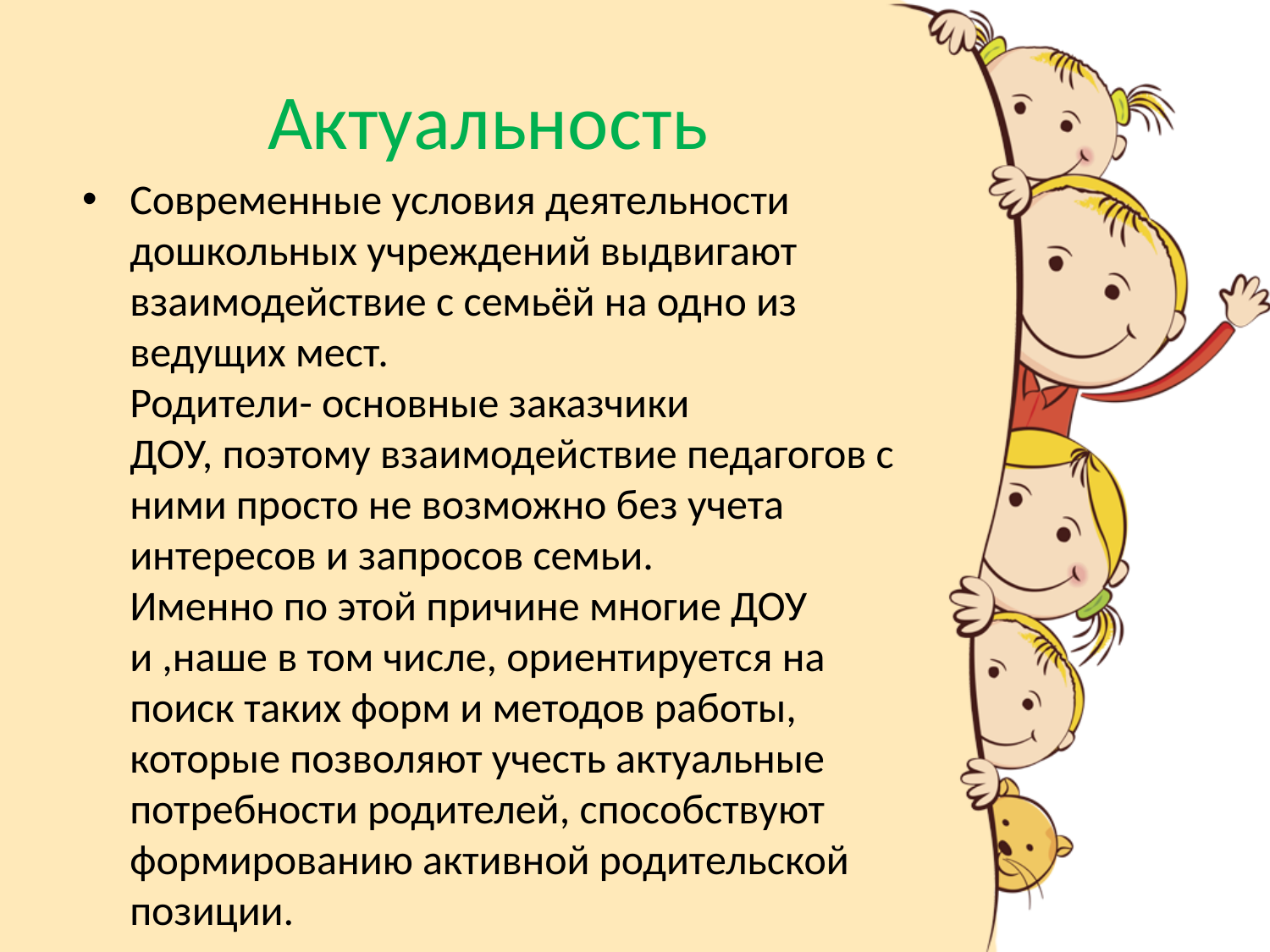

# Актуальность
Современные условия деятельности дошкольных учреждений выдвигают взаимодействие с семьёй на одно из ведущих мест.
Родители- основные заказчики
ДОУ, поэтому взаимодействие педагогов с ними просто не возможно без учета интересов и запросов семьи.
Именно по этой причине многие ДОУ и ,наше в том числе, ориентируется на поиск таких форм и методов работы, которые позволяют учесть актуальные потребности родителей, способствуют формированию активной родительской позиции.